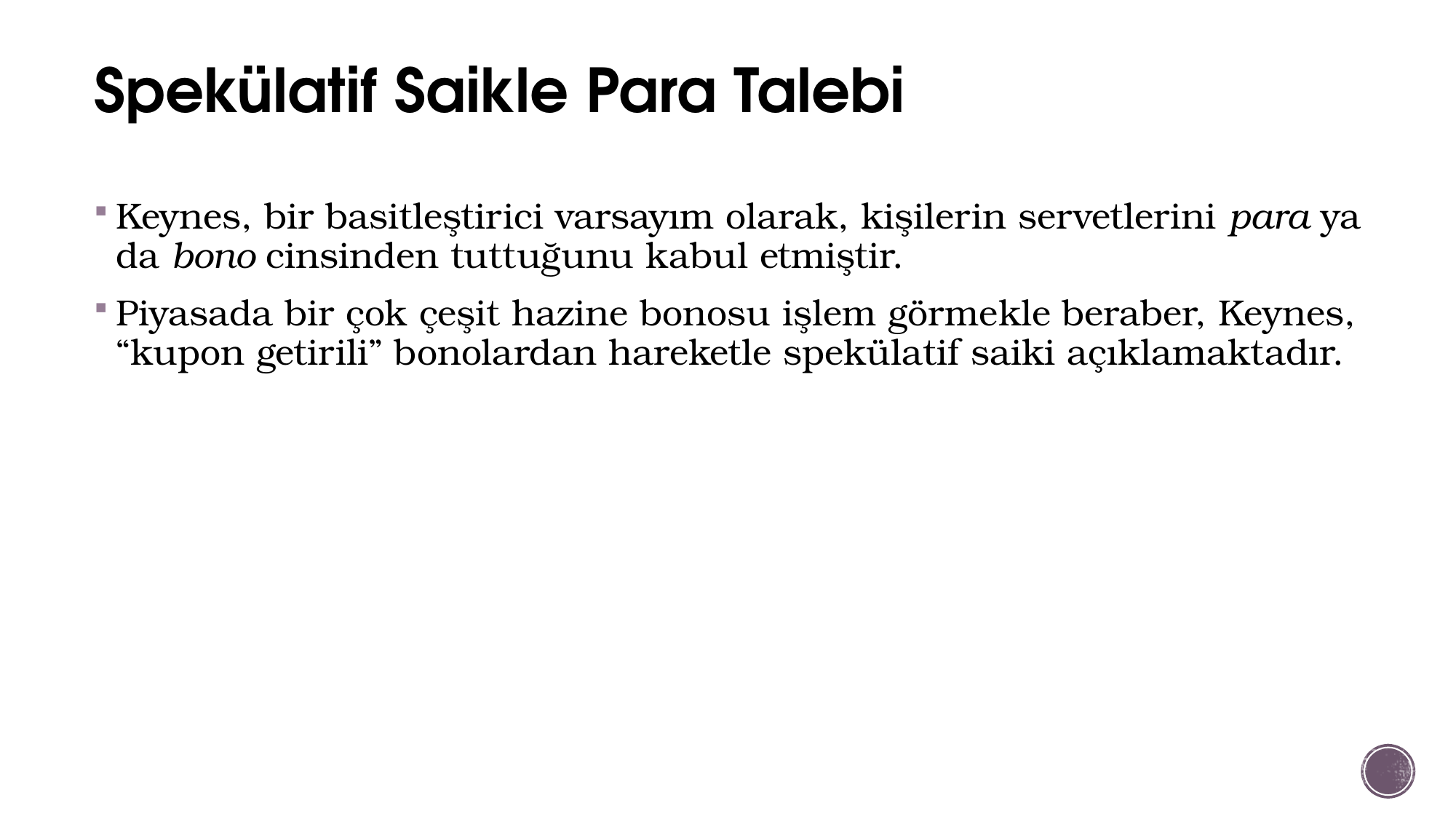

# Spekülatif Saikle Para Talebi
Keynes, bir basitleştirici varsayım olarak, kişilerin servetlerini para ya da bono cinsinden tuttuğunu kabul etmiştir.
Piyasada bir çok çeşit hazine bonosu işlem görmekle beraber, Keynes, “kupon getirili” bonolardan hareketle spekülatif saiki açıklamaktadır.